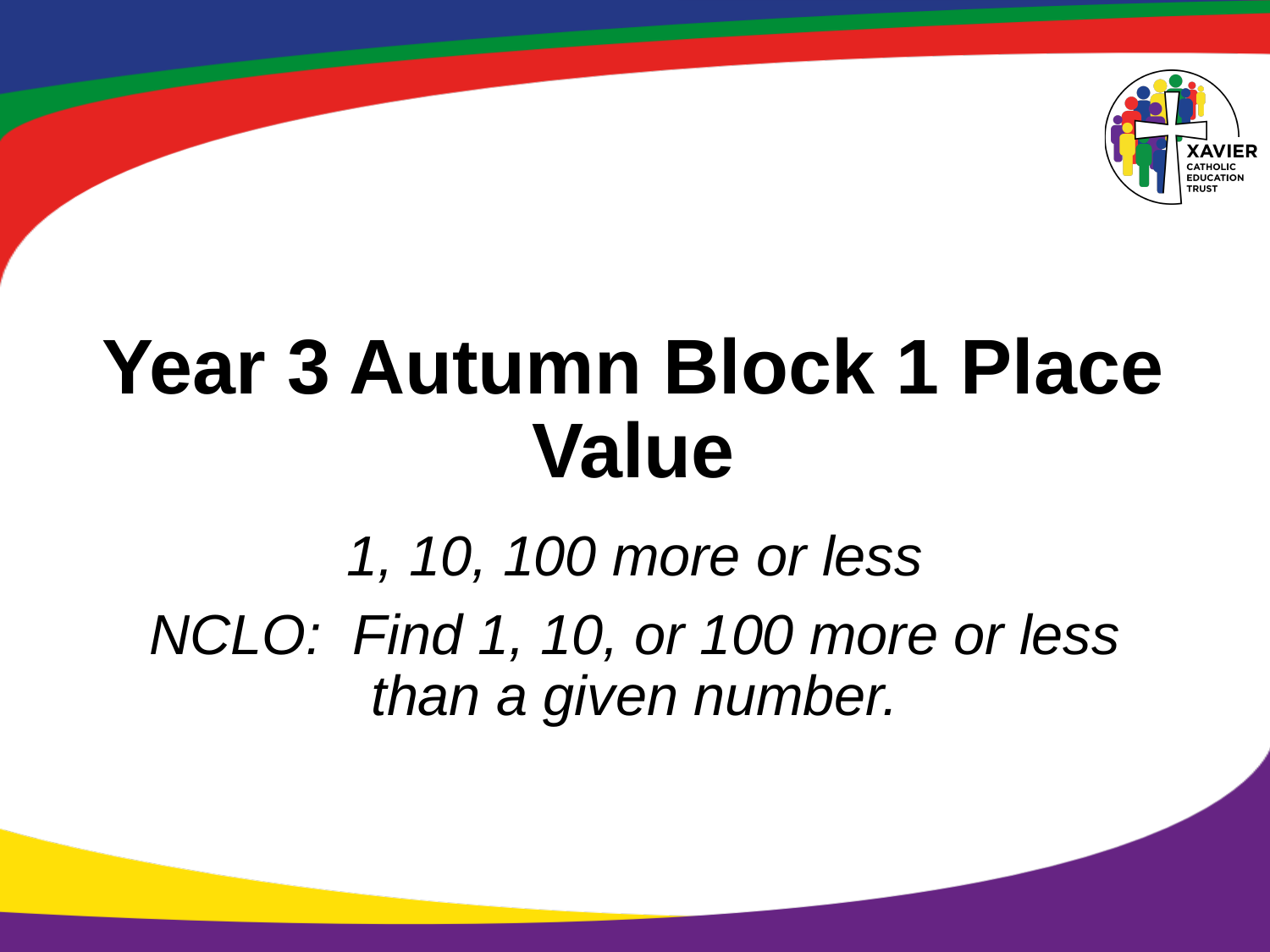

# Year 3 Autumn Block 1 Place Value
1, 10, 100 more or less
NCLO:  Find 1, 10, or 100 more or less than a given number.